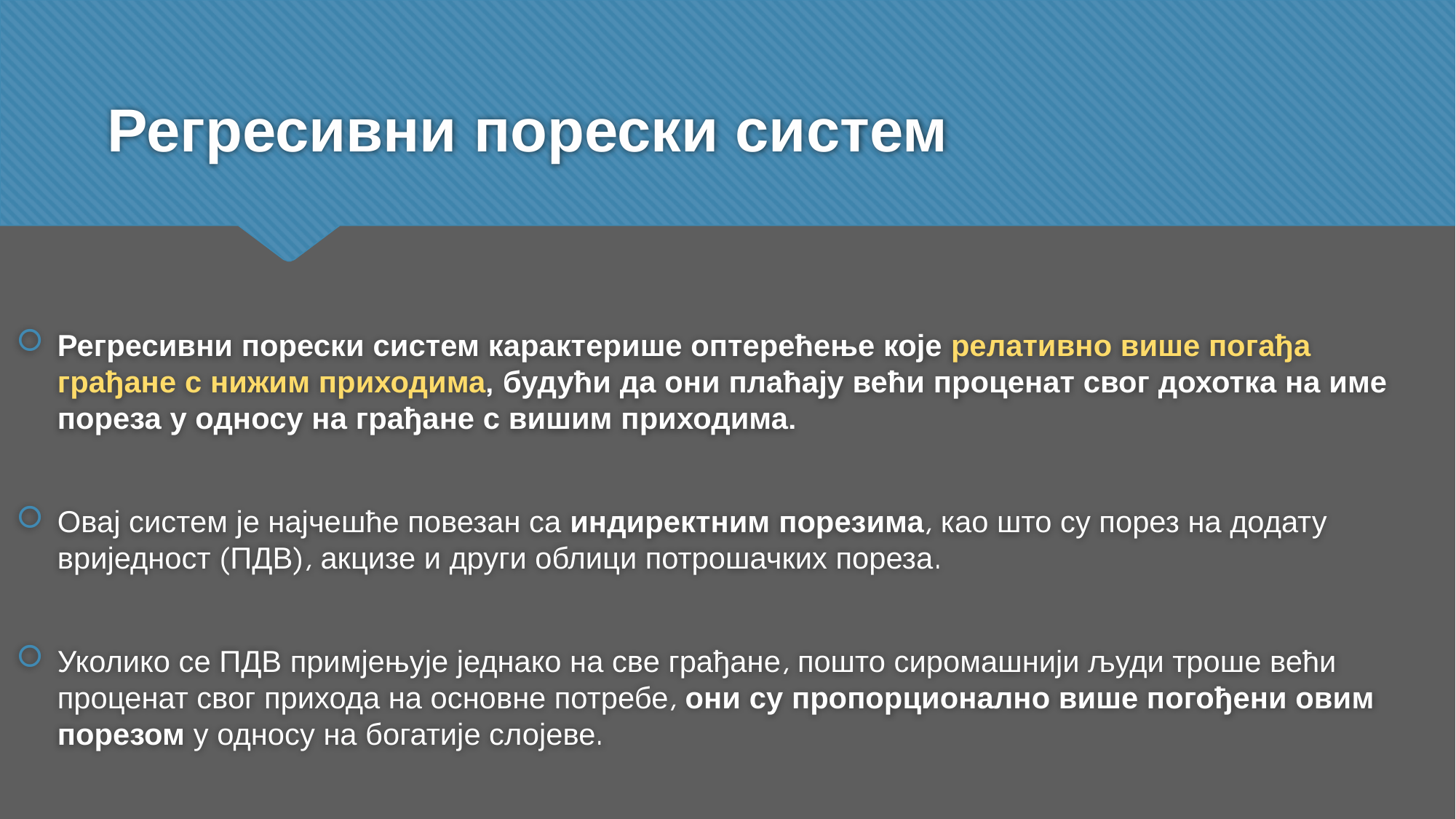

# Регресивни порески систем
Регресивни порески систем карактерише оптерећење које релативно више погађа грађане с нижим приходима, будући да они плаћају већи проценат свог дохотка на име пореза у односу на грађане с вишим приходима.

Овај систем је најчешће повезан са индиректним порезима, као што су порез на додату вриједност (ПДВ), акцизе и други облици потрошачких пореза.

Уколико се ПДВ примјењује једнако на све грађане, пошто сиромашнији људи троше већи проценат свог прихода на основне потребе, они су пропорционално више погођени овим порезом у односу на богатије слојеве.